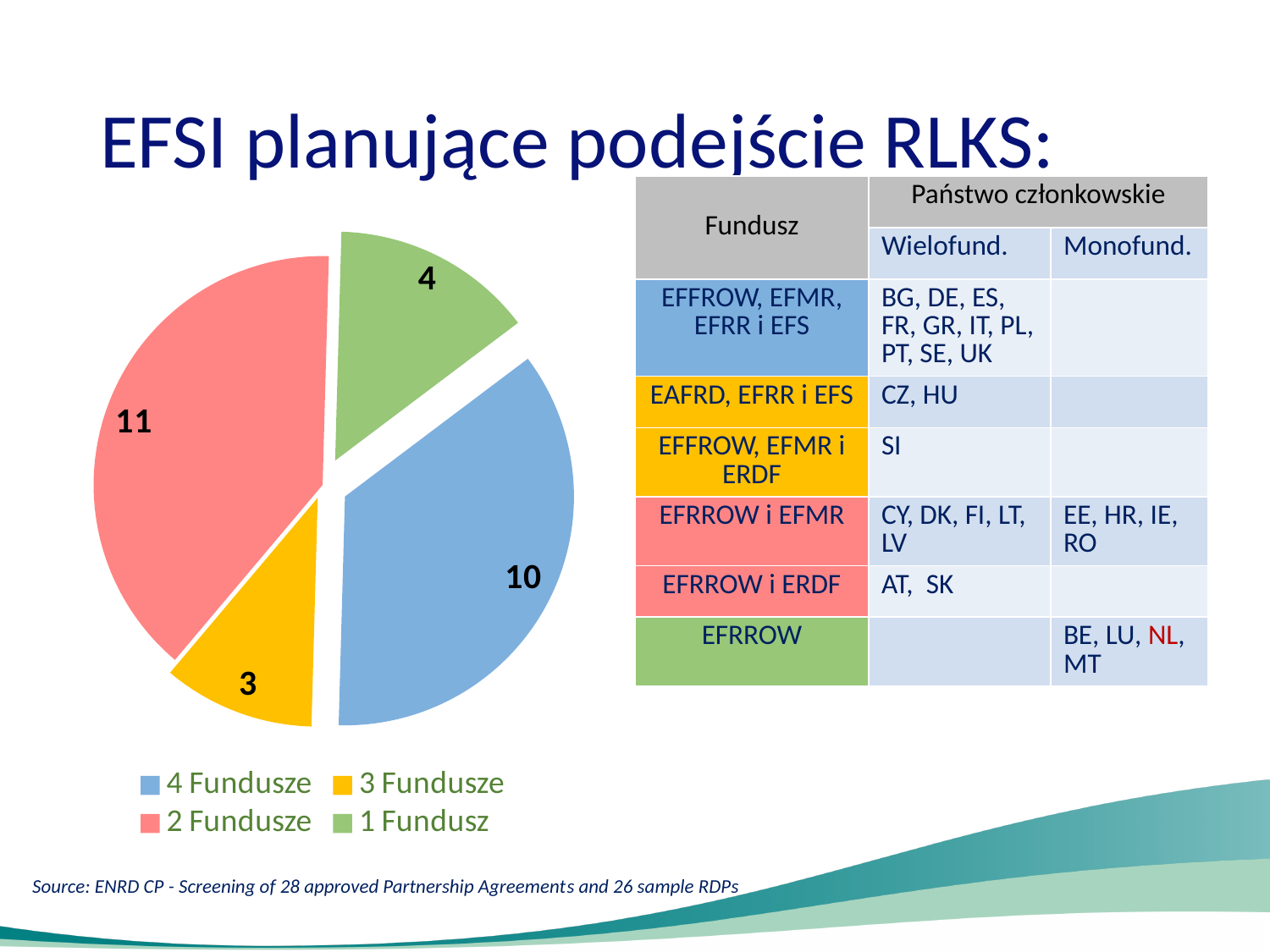

# EFSI planujące podejście RLKS:
| Fundusz | Państwo członkowskie |  |
| --- | --- | --- |
|  | Wielofund. | Monofund. |
| EFFROW, EFMR, EFRR i EFS | BG, DE, ES, FR, GR, IT, PL, PT, SE, UK |  |
| EAFRD, EFRR i EFS | CZ, HU |  |
| EFFROW, EFMR i ERDF | SI |  |
| EFRROW i EFMR | CY, DK, FI, LT, LV | EE, HR, IE, RO |
| EFRROW i ERDF | AT, SK |  |
| EFRROW |  | BE, LU, NL, MT |

### Chart

| Category | Państwa w których RLKS obejmuje: |
|---|---|
| 4 Fundusze | 10.0 |
| 3 Fundusze | 3.0 |
| 2 Fundusze | 11.0 |
| 1 Fundusz | 4.0 |
Source: ENRD CP - Screening of 28 approved Partnership Agreements and 26 sample RDPs